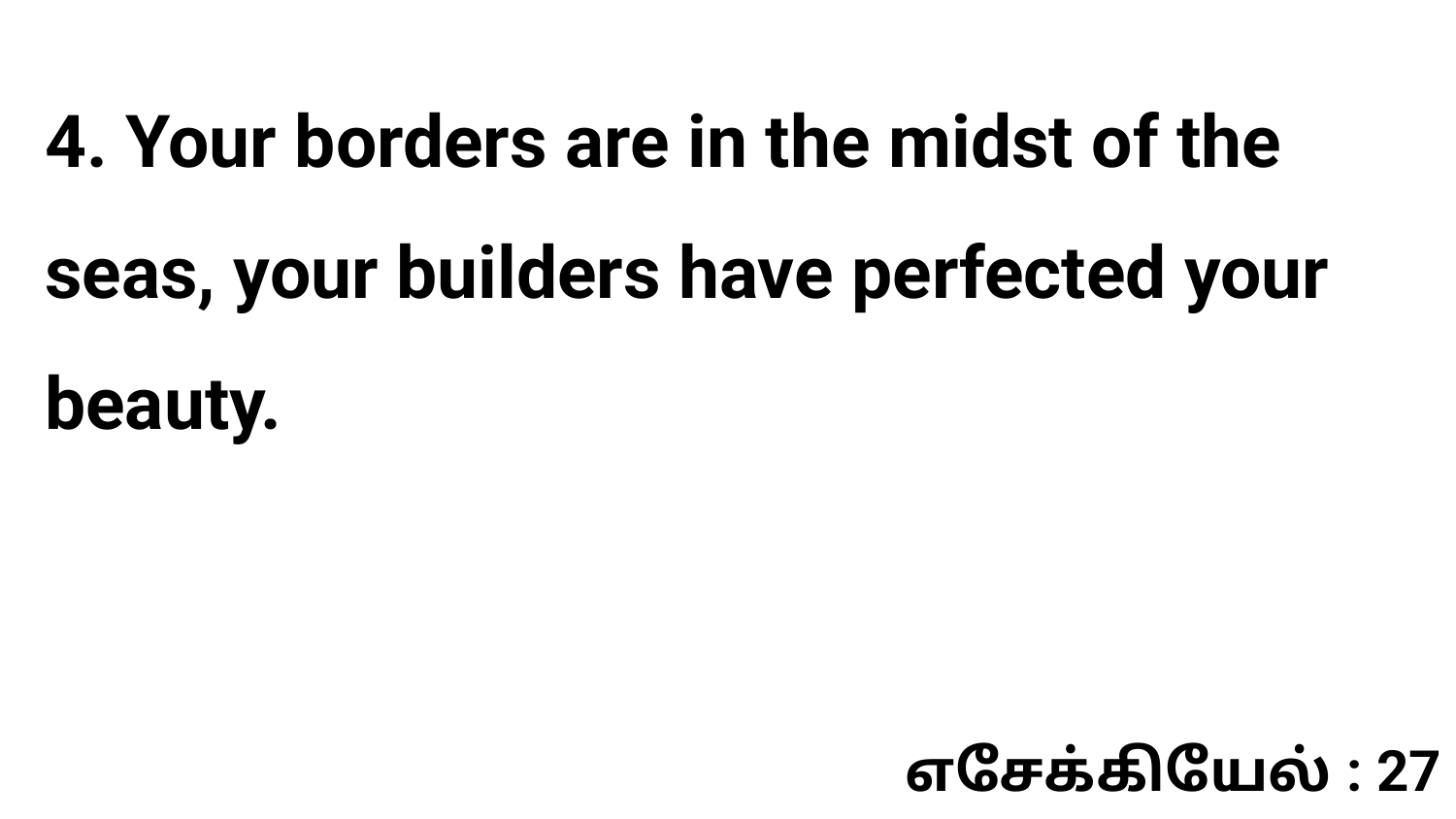

4. Your borders are in the midst of the seas, your builders have perfected your beauty.
எசேக்கியேல் : 27